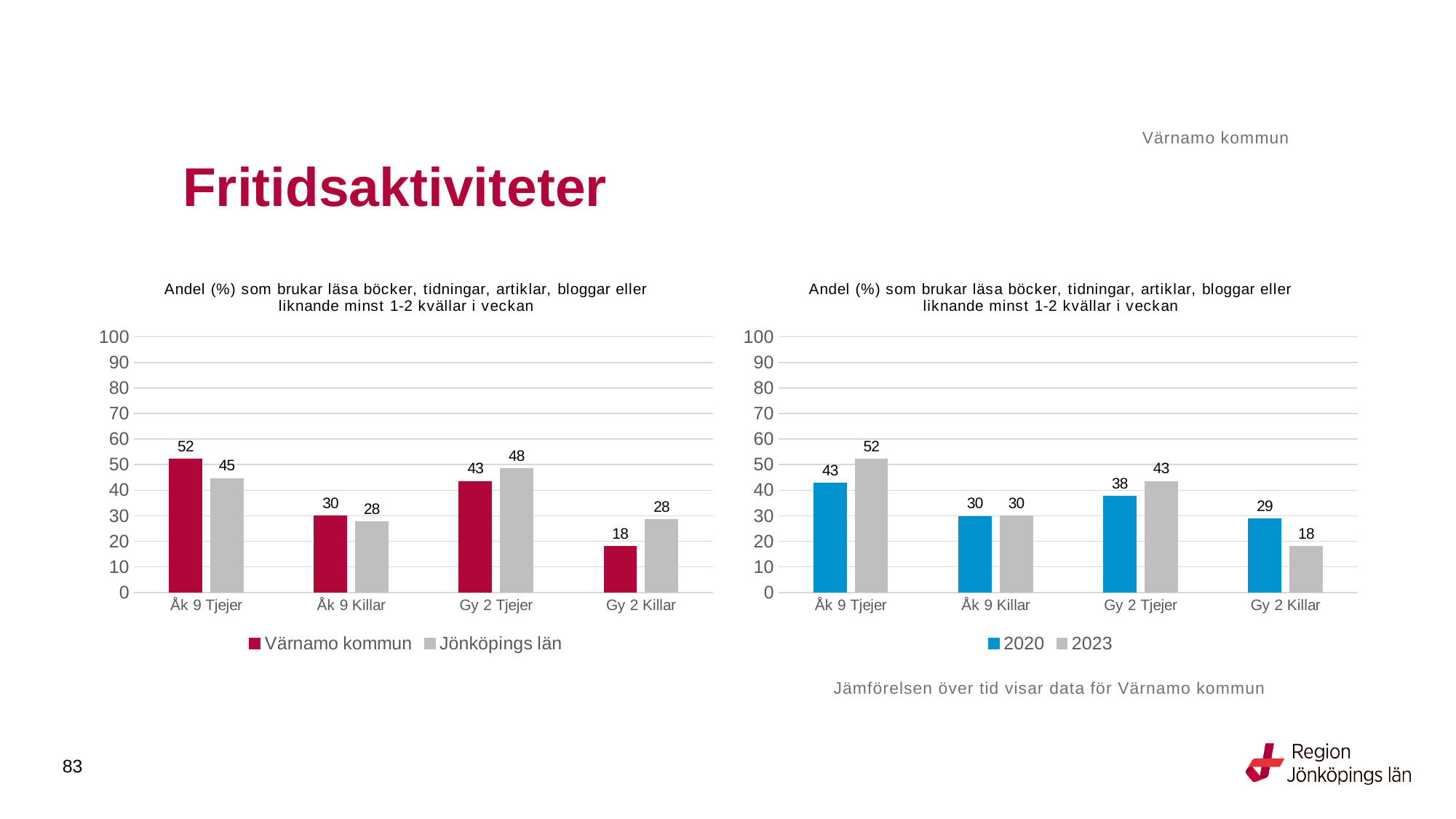

Värnamo kommun
# Fritidsaktiviteter

### Chart: Andel (%) som brukar läsa böcker, tidningar, artiklar, bloggar eller liknande minst 1-2 kvällar i veckan

| Category | Värnamo kommun | Jönköpings län |
|---|---|---|
| Åk 9 Tjejer | 52.1368 | 44.6417 |
| Åk 9 Killar | 29.9065 | 27.6828 |
| Gy 2 Tjejer | 43.4783 | 48.4188 |
| Gy 2 Killar | 17.9245 | 28.4593 |

### Chart: Andel (%) som brukar läsa böcker, tidningar, artiklar, bloggar eller liknande minst 1-2 kvällar i veckan

| Category | 2020 | 2023 |
|---|---|---|
| Åk 9 Tjejer | 42.7273 | 52.1368 |
| Åk 9 Killar | 29.7297 | 29.9065 |
| Gy 2 Tjejer | 37.6812 | 43.4783 |
| Gy 2 Killar | 28.75 | 17.9245 |
Jämförelsen över tid visar data för Värnamo kommun
83